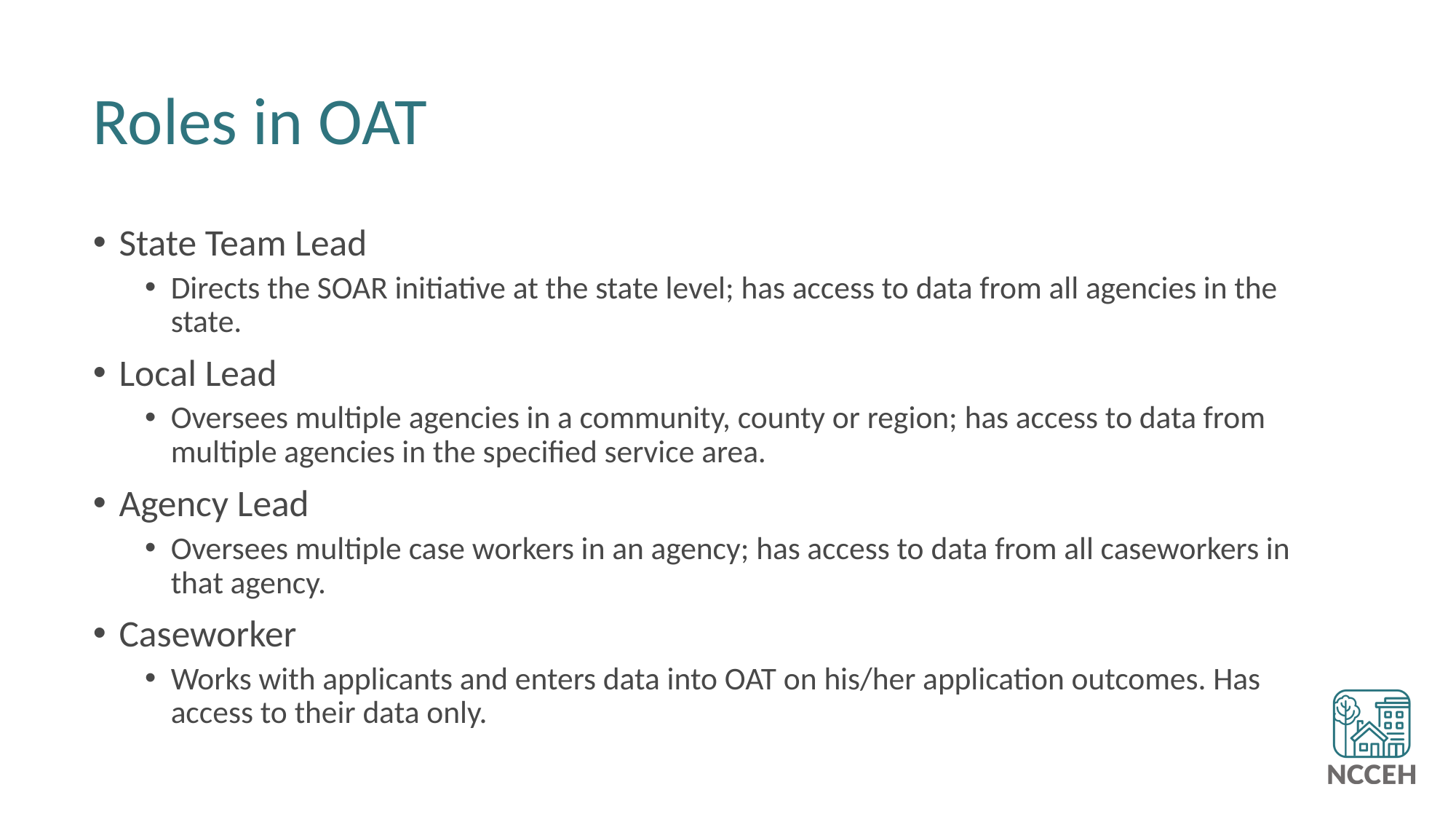

# Roles in OAT
State Team Lead
Directs the SOAR initiative at the state level; has access to data from all agencies in the state.
Local Lead
Oversees multiple agencies in a community, county or region; has access to data from multiple agencies in the specified service area.
Agency Lead
Oversees multiple case workers in an agency; has access to data from all caseworkers in that agency.
Caseworker
Works with applicants and enters data into OAT on his/her application outcomes. Has access to their data only.